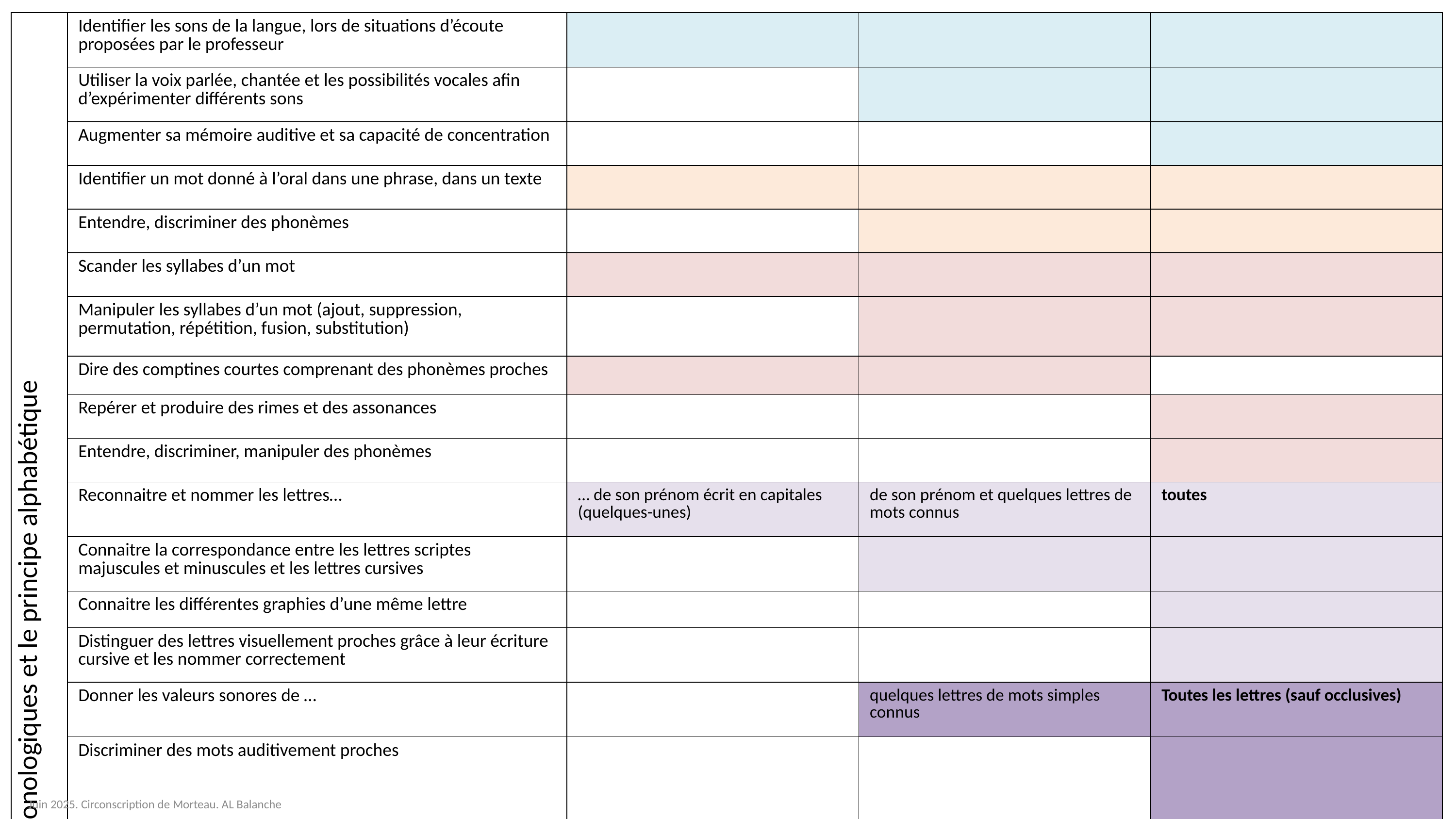

| Acquérir les habiletés phonologiques et le principe alphabétique | Identifier les sons de la langue, lors de situations d’écoute proposées par le professeur |  |  |  |
| --- | --- | --- | --- | --- |
|  | Utiliser la voix parlée, chantée et les possibilités vocales afin d’expérimenter différents sons |  |  |  |
|  | Augmenter sa mémoire auditive et sa capacité de concentration |  |  |  |
|  | Identifier un mot donné à l’oral dans une phrase, dans un texte |  |  |  |
|  | Entendre, discriminer des phonèmes |  |  |  |
|  | Scander les syllabes d’un mot |  |  |  |
|  | Manipuler les syllabes d’un mot (ajout, suppression, permutation, répétition, fusion, substitution) |  |  |  |
|  | Dire des comptines courtes comprenant des phonèmes proches |  |  |  |
|  | Repérer et produire des rimes et des assonances |  |  |  |
|  | Entendre, discriminer, manipuler des phonèmes |  |  |  |
|  | Reconnaitre et nommer les lettres… | … de son prénom écrit en capitales (quelques-unes) | de son prénom et quelques lettres de mots connus | toutes |
|  | Connaitre la correspondance entre les lettres scriptes majuscules et minuscules et les lettres cursives |  |  |  |
|  | Connaitre les différentes graphies d’une même lettre |  |  |  |
|  | Distinguer des lettres visuellement proches grâce à leur écriture cursive et les nommer correctement |  |  |  |
|  | Donner les valeurs sonores de … |  | quelques lettres de mots simples connus | Toutes les lettres (sauf occlusives) |
|  | Discriminer des mots auditivement proches |  |  |  |
Juin 2025. Circonscription de Morteau. AL Balanche